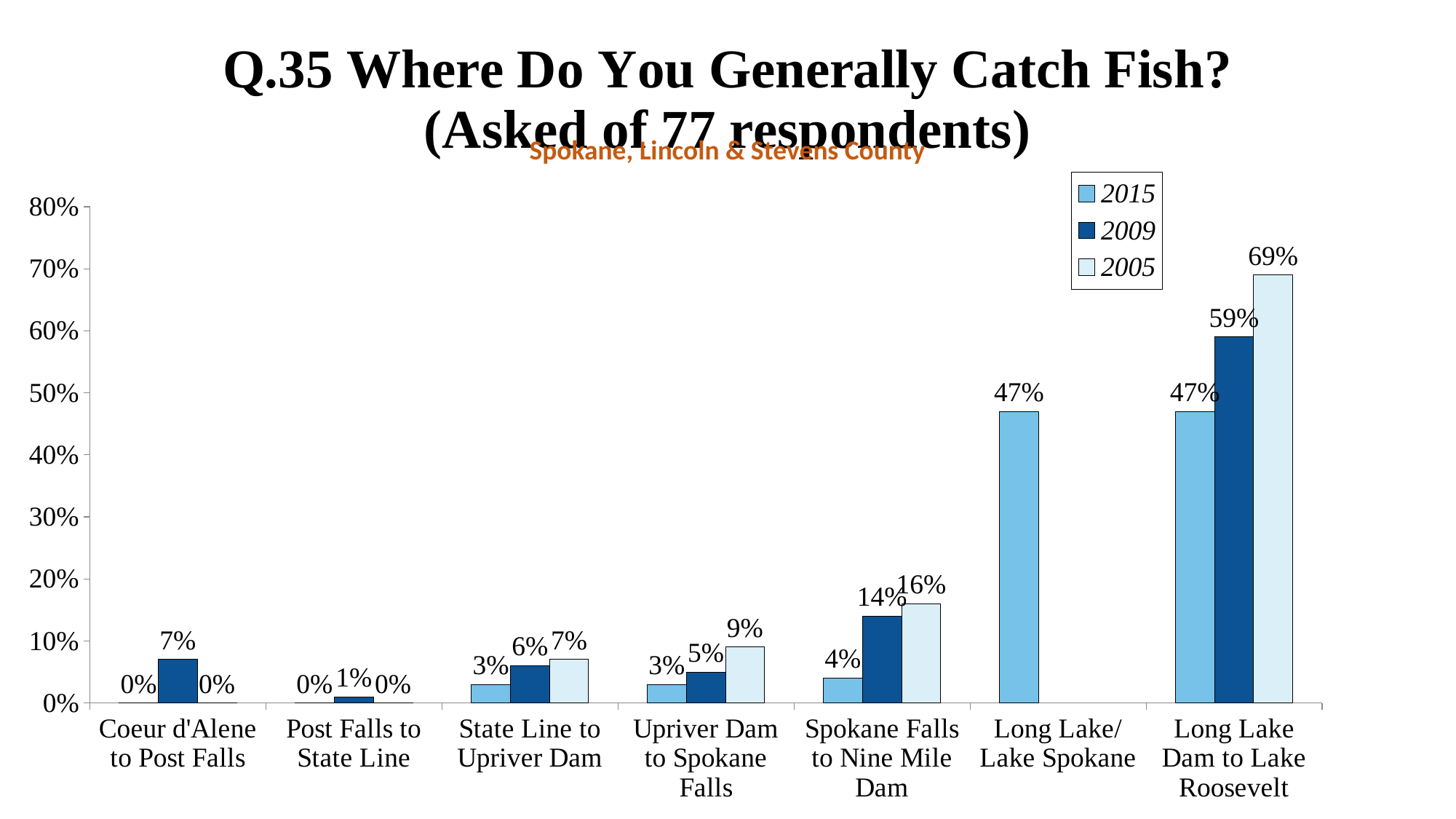

### Chart: Q.35 Where Do You Generally Catch Fish?
(Asked of 77 respondents)

| Category | 2015 | 2009 | 2005 |
|---|---|---|---|
| Coeur d'Alene to Post Falls | 0.0 | 0.07 | 0.0 |
| Post Falls to State Line | 0.0 | 0.01 | 0.0 |
| State Line to Upriver Dam | 0.03 | 0.06 | 0.07 |
| Upriver Dam to Spokane Falls | 0.03 | 0.05 | 0.09 |
| Spokane Falls to Nine Mile Dam | 0.04 | 0.14 | 0.16 |
| Long Lake/Lake Spokane | 0.47 | None | None |
| Long Lake Dam to Lake Roosevelt | 0.47 | 0.59 | 0.69 |
Spokane, Lincoln & Stevens County